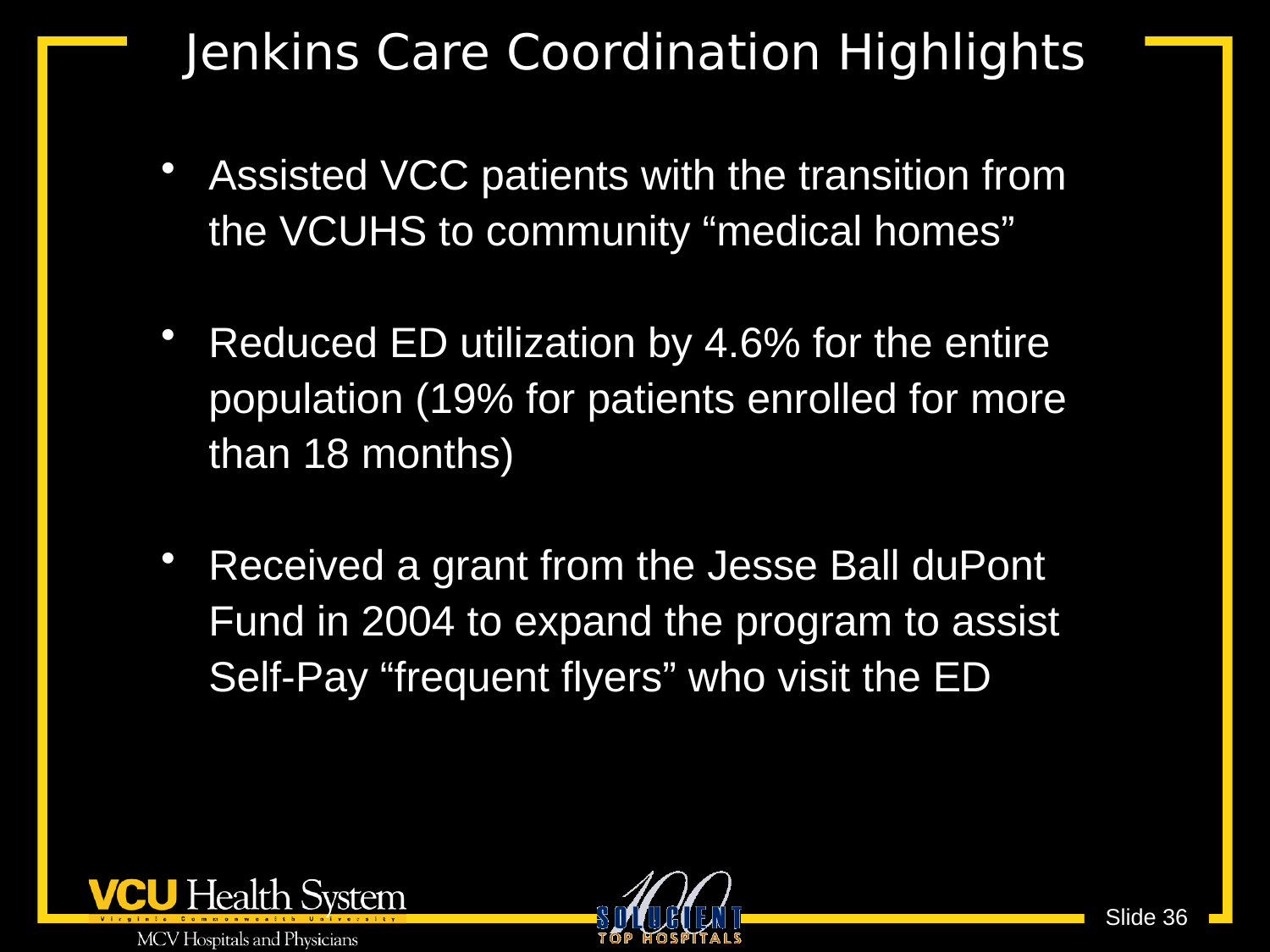

# Jenkins Care Coordination Highlights
Assisted VCC patients with the transition from the VCUHS to community “medical homes”

Reduced ED utilization by 4.6% for the entire population (19% for patients enrolled for more than 18 months)

Received a grant from the Jesse Ball duPont Fund in 2004 to expand the program to assist Self-Pay “frequent flyers” who visit the ED